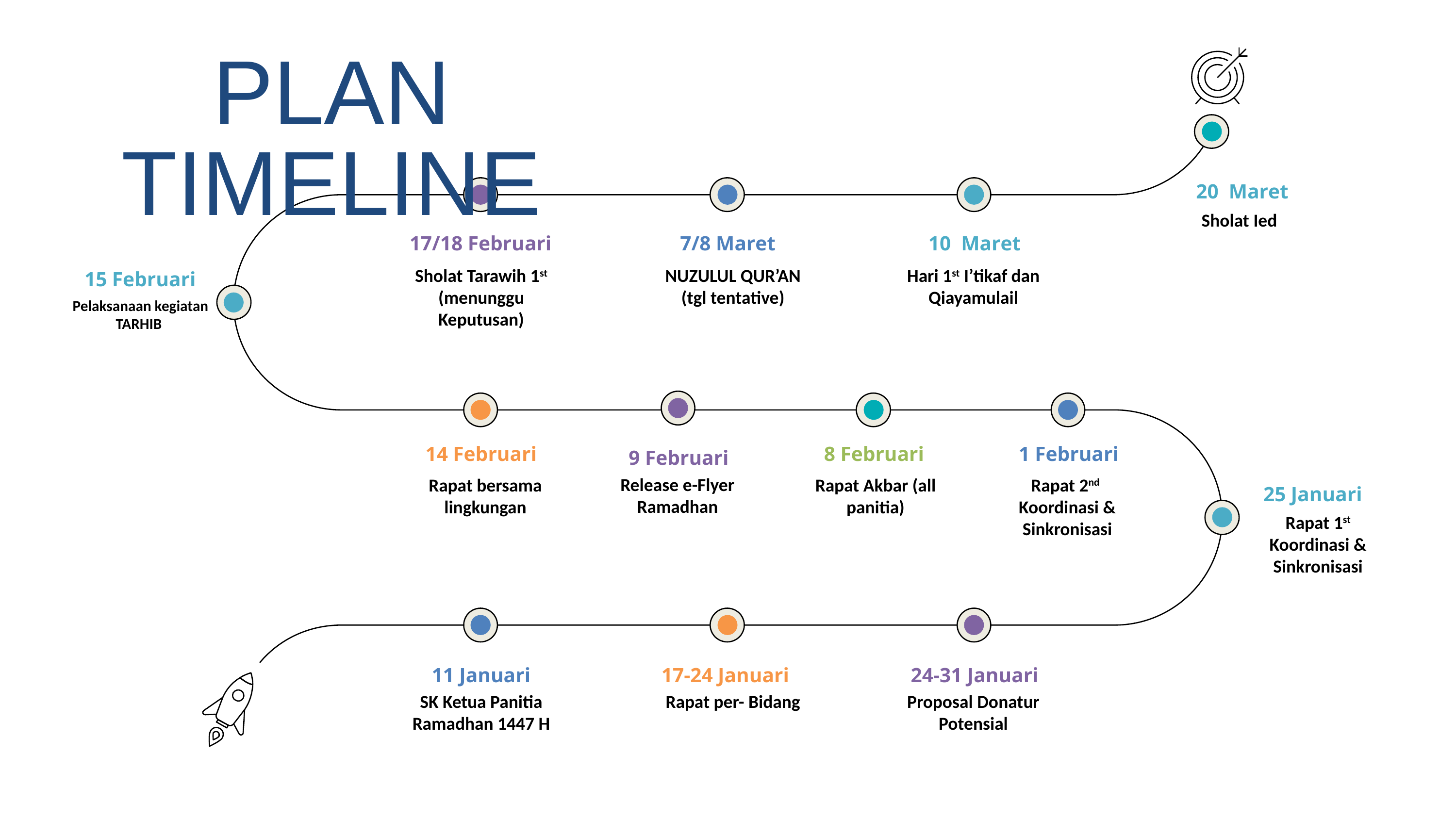

PLAN TIMELINE

20  Maret
Sholat Ied
17/18 Februari
7/8 Maret
10  Maret
NUZULUL QUR’AN
(tgl tentative)
Hari 1st I’tikaf dan Qiayamulail
Sholat Tarawih 1st (menunggu Keputusan)
15 Februari

Pelaksanaan kegiatan TARHIB

14 Februari
8 Februari
1 Februari
9 Februari
Release e-Flyer Ramadhan
Rapat bersama lingkungan
Rapat Akbar (all panitia)
Rapat 2nd  Koordinasi & Sinkronisasi
25 Januari

Rapat 1st Koordinasi & Sinkronisasi

11 Januari
17-24 Januari
24-31 Januari

SK Ketua Panitia Ramadhan 1447 H
Rapat per- Bidang
Proposal Donatur Potensial